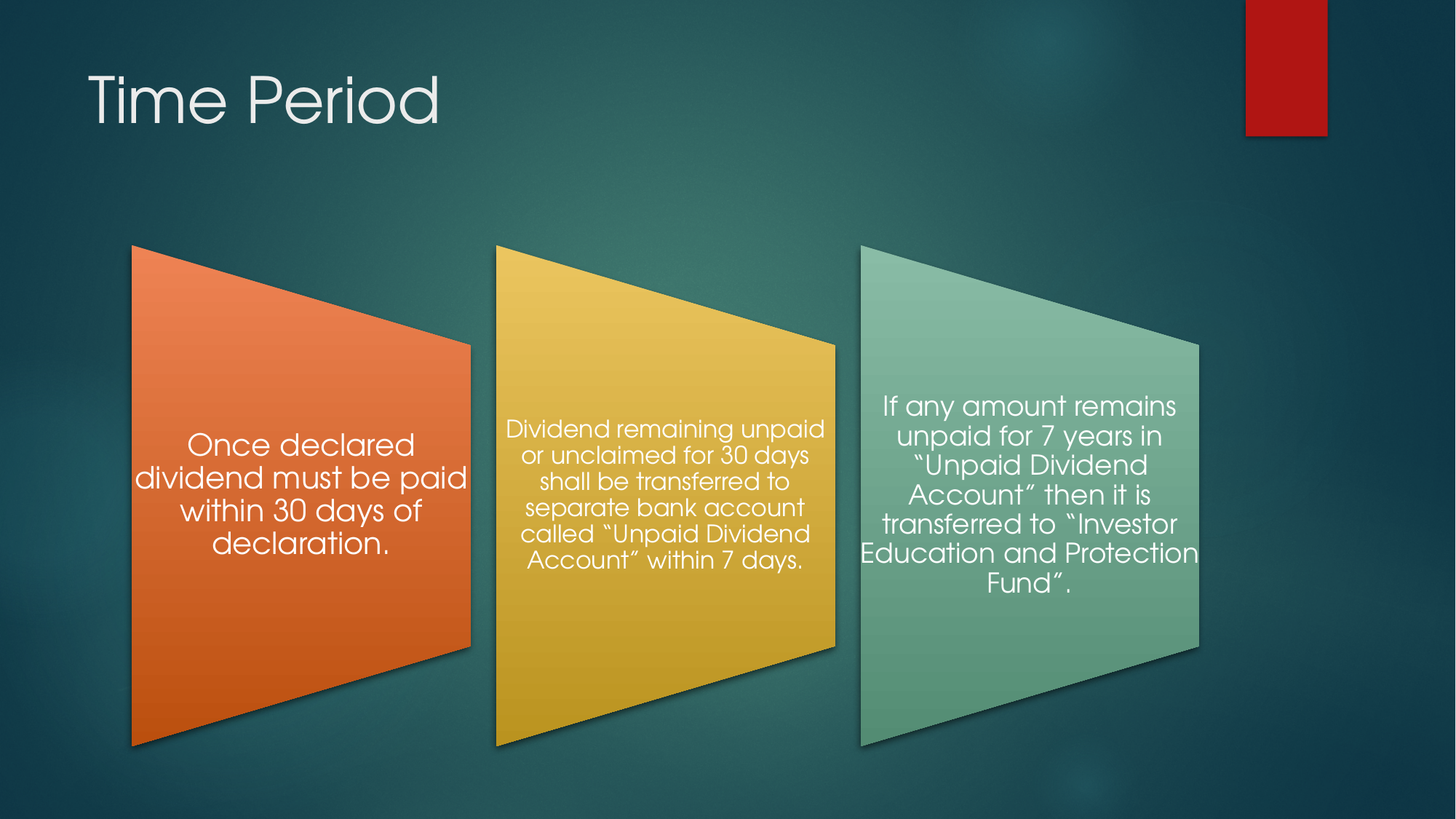

# Time Period
Once declared dividend must be paid within 30 days of declaration.
Dividend remaining unpaid or unclaimed for 30 days shall be transferred to separate bank account called “Unpaid Dividend Account” within 7 days.
If any amount remains unpaid for 7 years in “Unpaid Dividend Account” then it is transferred to “Investor Education and Protection Fund”.